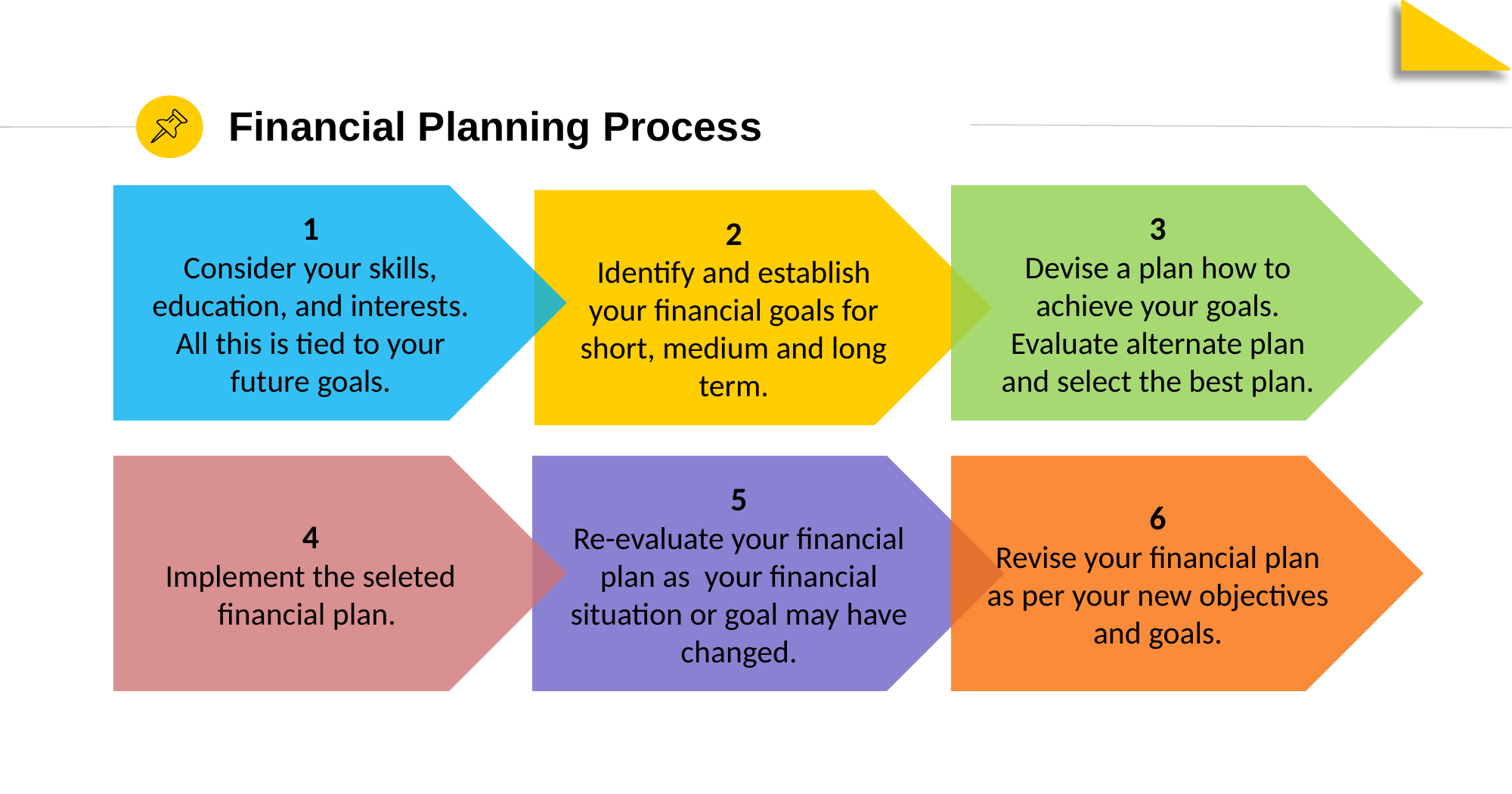

Financial Planning Process

1
Consider your skills, education, and interests. All this is tied to your future goals.
3
Devise a plan how to achieve your goals. Evaluate alternate plan and select the best plan.
2
Identify and establish your financial goals for short, medium and long term.
4
Implement the seleted financial plan.
5
Re-evaluate your financial plan as  your financial situation or goal may have changed.
6
Revise your financial plan as per your new objectives and goals.